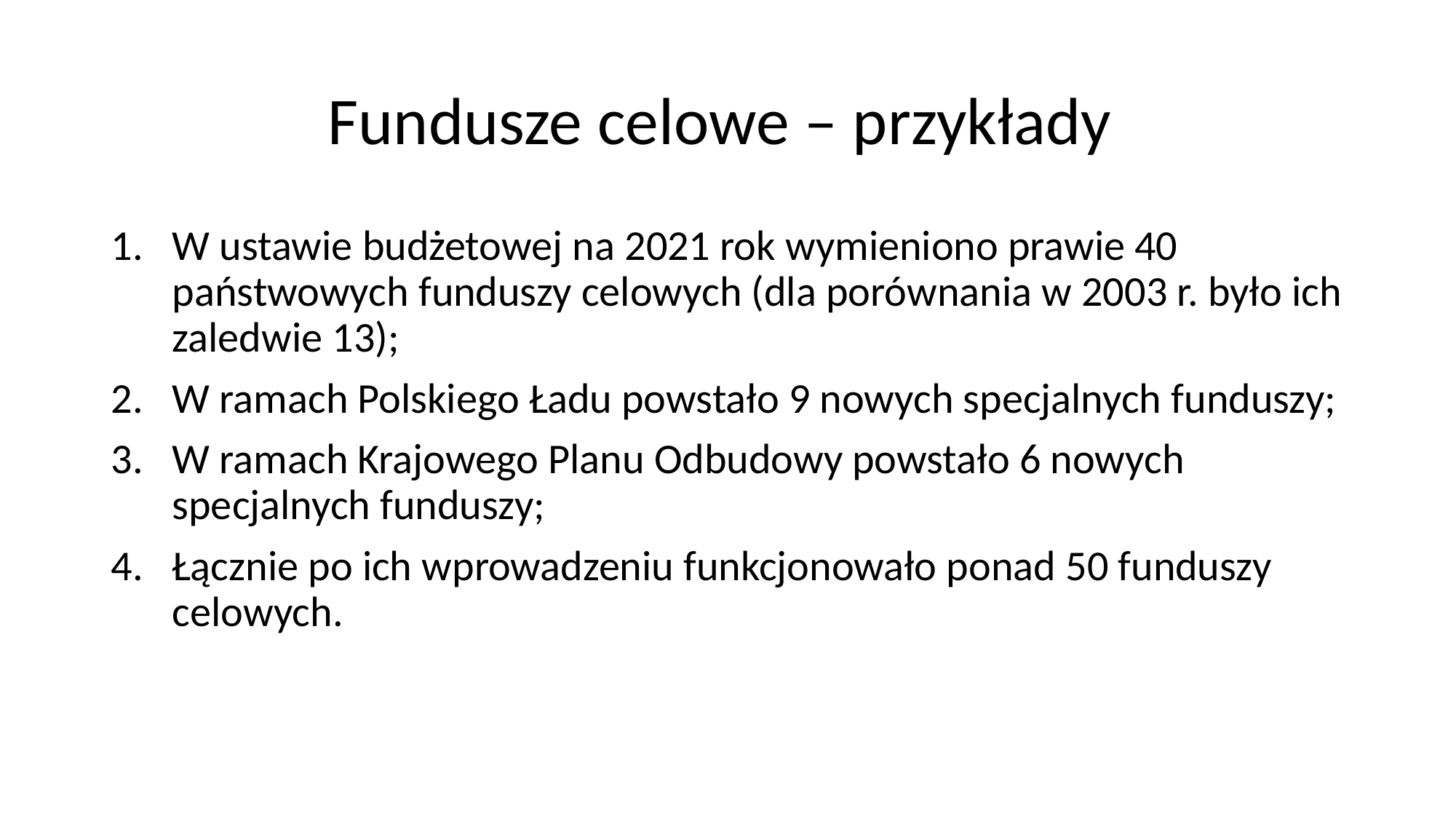

# Fundusze celowe – przykłady
W ustawie budżetowej na 2021 rok wymieniono prawie 40 państwowych funduszy celowych (dla porównania w 2003 r. było ich zaledwie 13);
W ramach Polskiego Ładu powstało 9 nowych specjalnych funduszy;
W ramach Krajowego Planu Odbudowy powstało 6 nowych specjalnych funduszy;
Łącznie po ich wprowadzeniu funkcjonowało ponad 50 funduszy celowych.